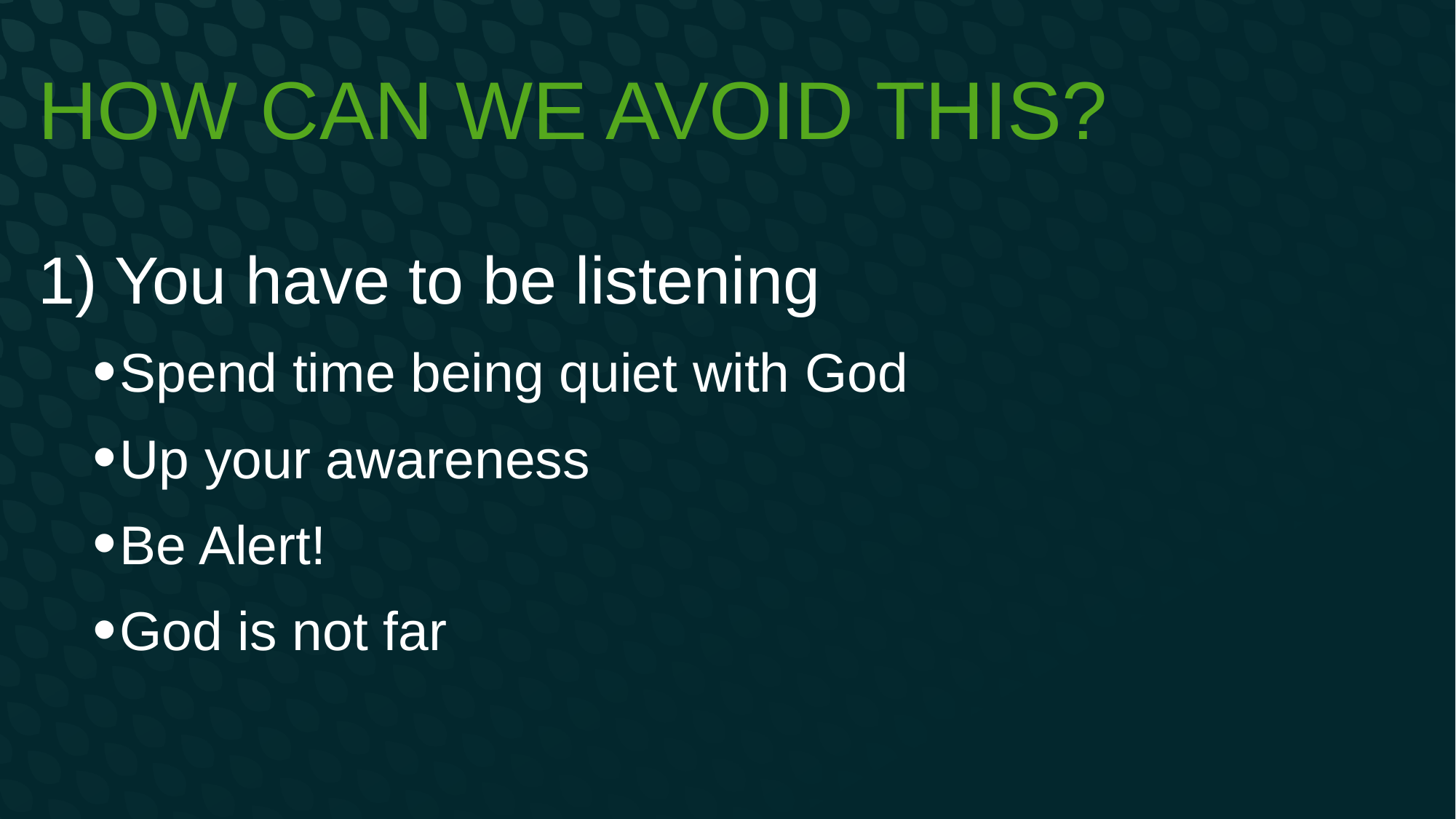

# How can we avoid this?
1) You have to be listening
Spend time being quiet with God
Up your awareness
Be Alert!
God is not far